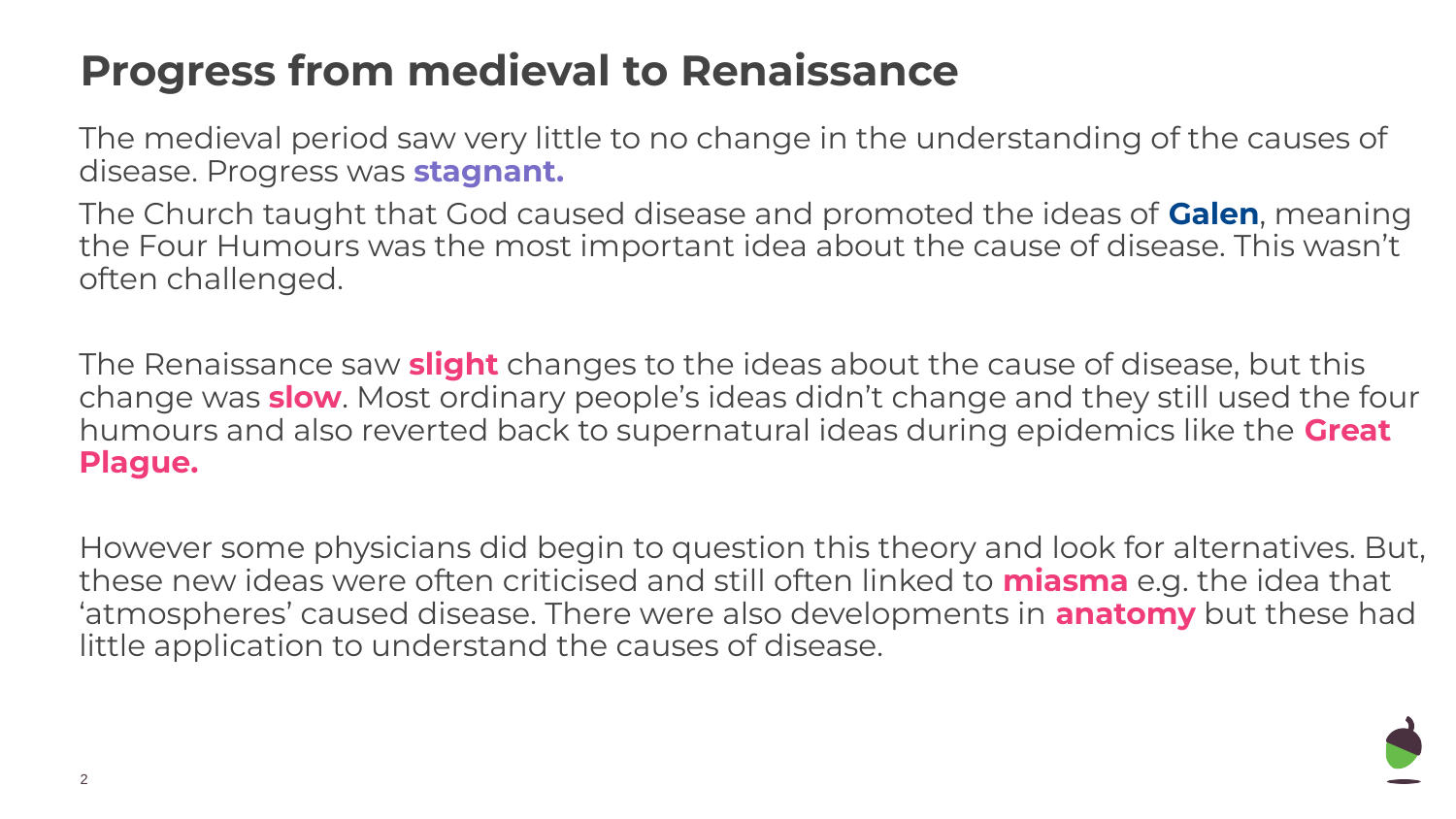

# Progress from medieval to Renaissance
The medieval period saw very little to no change in the understanding of the causes of disease. Progress was stagnant.
The Church taught that God caused disease and promoted the ideas of Galen, meaning the Four Humours was the most important idea about the cause of disease. This wasn’t often challenged.

The Renaissance saw slight changes to the ideas about the cause of disease, but this change was slow. Most ordinary people’s ideas didn’t change and they still used the four humours and also reverted back to supernatural ideas during epidemics like the Great Plague.

However some physicians did begin to question this theory and look for alternatives. But, these new ideas were often criticised and still often linked to miasma e.g. the idea that ‘atmospheres’ caused disease. There were also developments in anatomy but these had little application to understand the causes of disease.
2